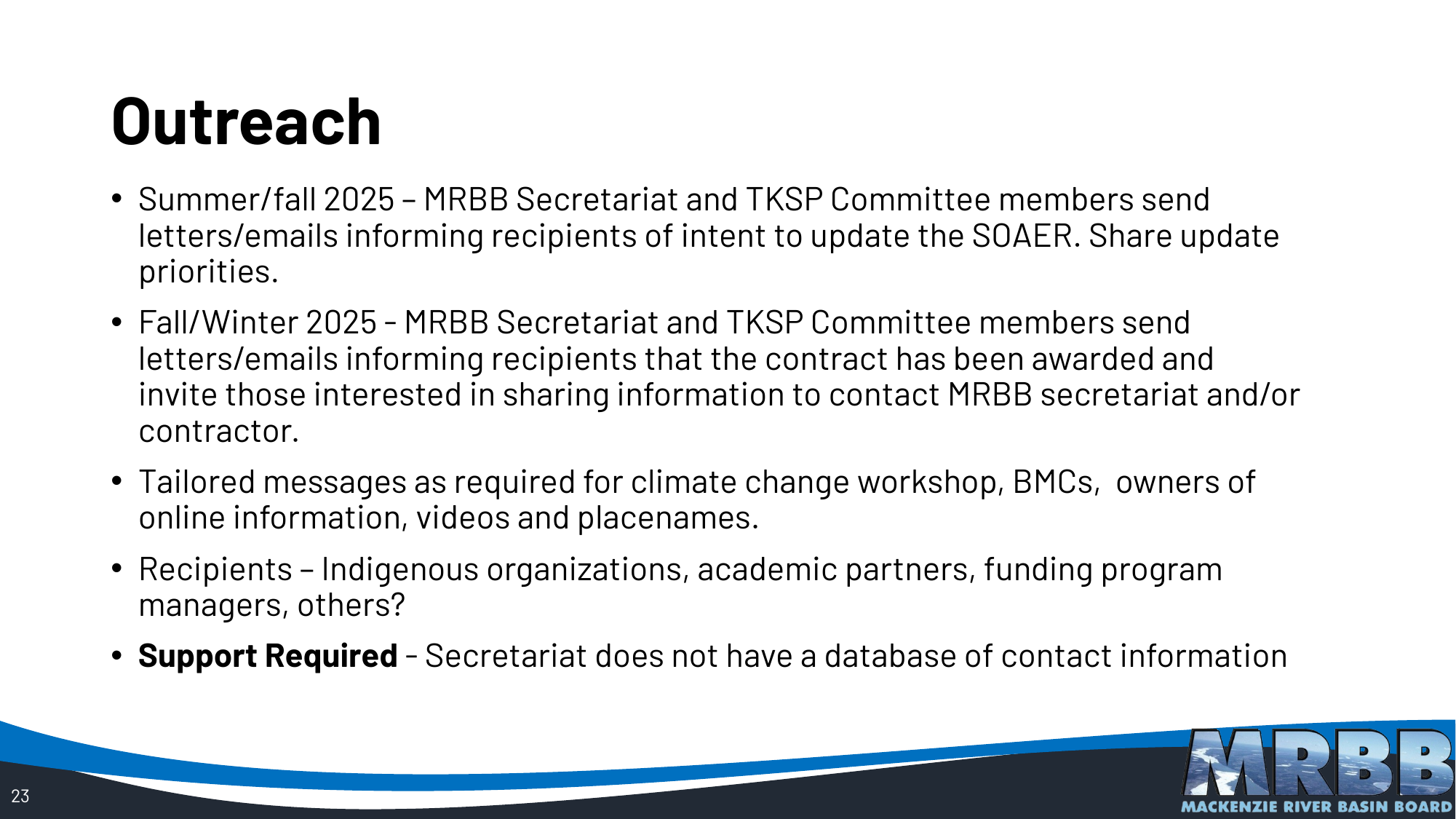

# Outreach
Summer/fall 2025 – MRBB Secretariat and TKSP Committee members send letters/emails informing recipients of intent to update the SOAER. Share update priorities.
Fall/Winter 2025 - MRBB Secretariat and TKSP Committee members send letters/emails informing recipients that the contract has been awarded and invite those interested in sharing information to contact MRBB secretariat and/or contractor.
Tailored messages as required for climate change workshop, BMCs,  owners of online information, videos and placenames.
Recipients – Indigenous organizations, academic partners, funding program managers, others?
Support Required - Secretariat does not have a database of contact information
23